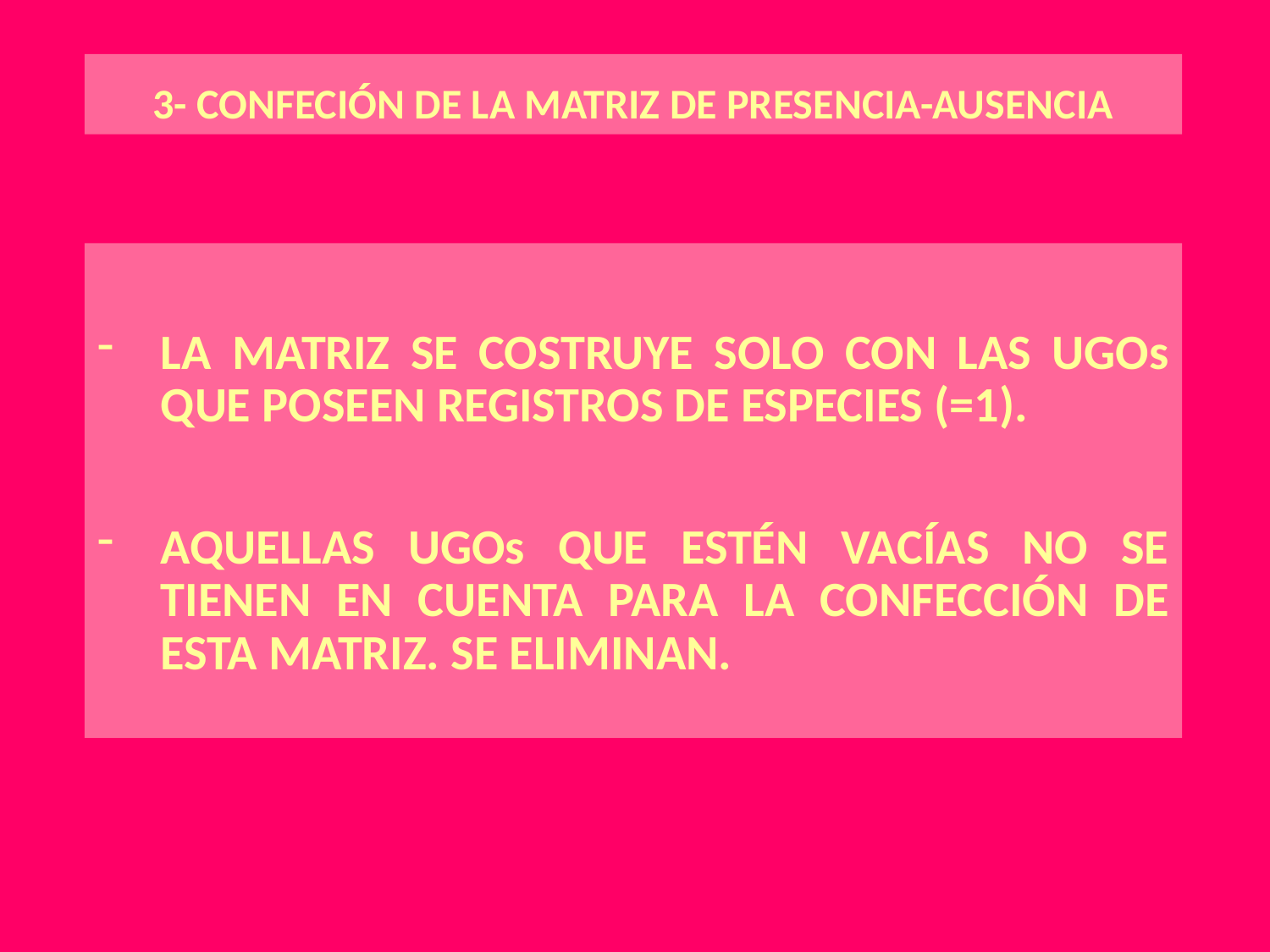

# 3- CONFECIÓN DE LA MATRIZ DE PRESENCIA-AUSENCIA

LA MATRIZ SE COSTRUYE SOLO CON LAS UGOs QUE POSEEN REGISTROS DE ESPECIES (=1).

AQUELLAS UGOs QUE ESTÉN VACÍAS NO SE TIENEN EN CUENTA PARA LA CONFECCIÓN DE ESTA MATRIZ. SE ELIMINAN.